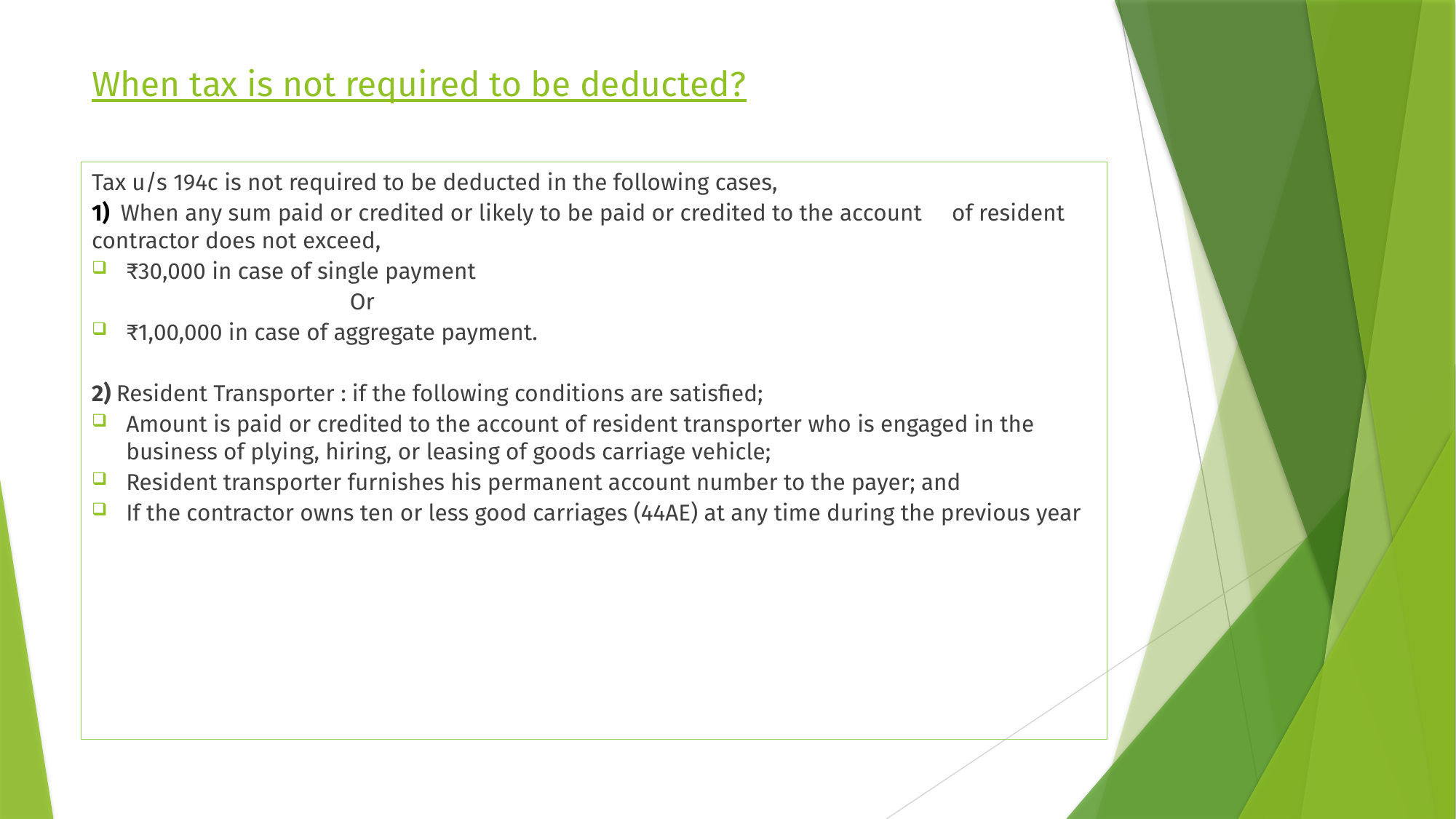

# When tax is not required to be deducted?
Tax u/s 194c is not required to be deducted in the following cases,
1)  When any sum paid or credited or likely to be paid or credited to the account     of resident contractor does not exceed,
₹30,000 in case of single payment
                                           Or
₹1,00,000 in case of aggregate payment.

2) Resident Transporter : if the following conditions are satisfied;
Amount is paid or credited to the account of resident transporter who is engaged in the business of plying, hiring, or leasing of goods carriage vehicle;
Resident transporter furnishes his permanent account number to the payer; and
If the contractor owns ten or less good carriages (44AE) at any time during the previous year